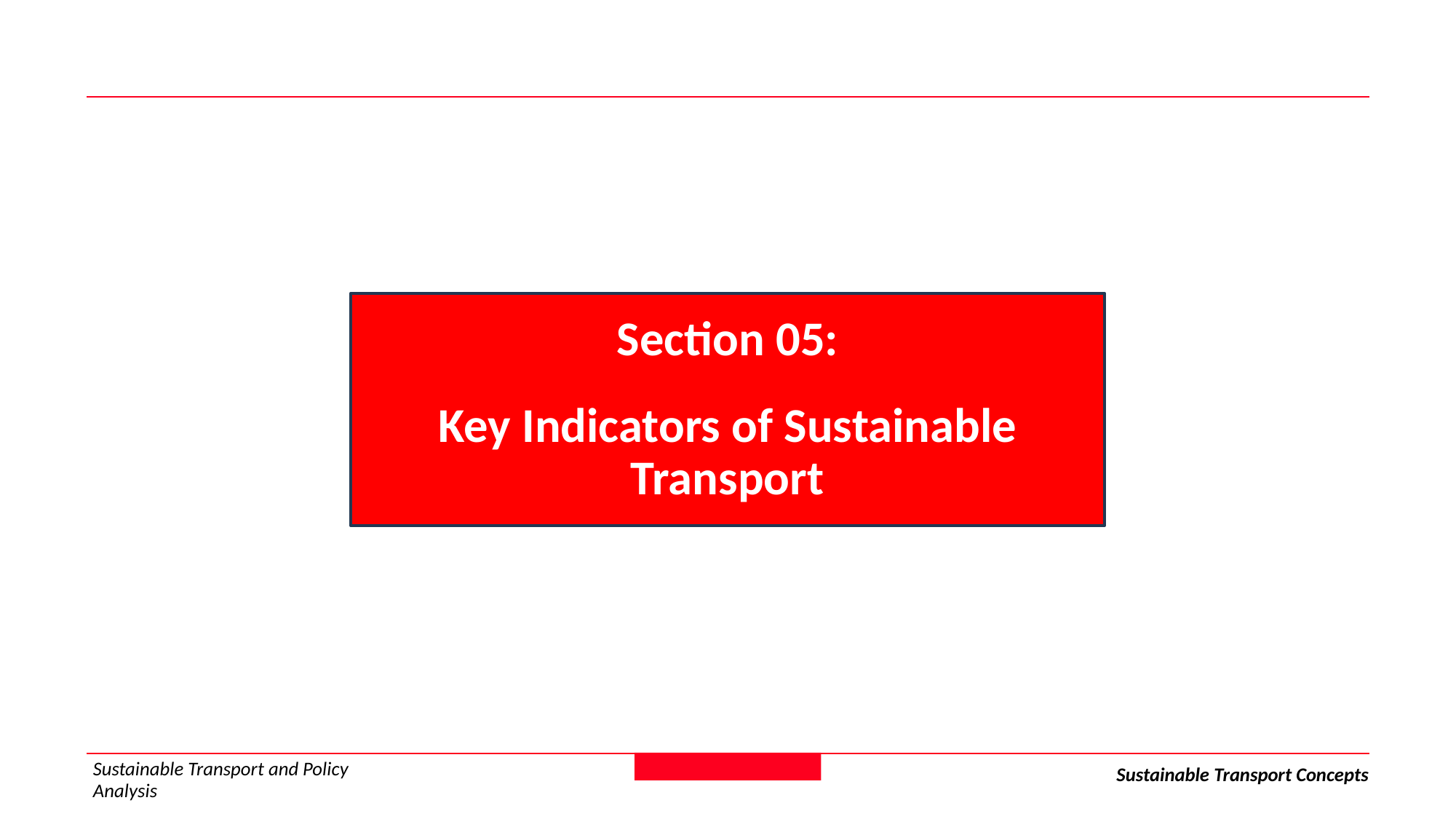

Section 05:
Key Indicators of Sustainable Transport
Sustainable Transport and Policy Analysis
Sustainable Transport Concepts